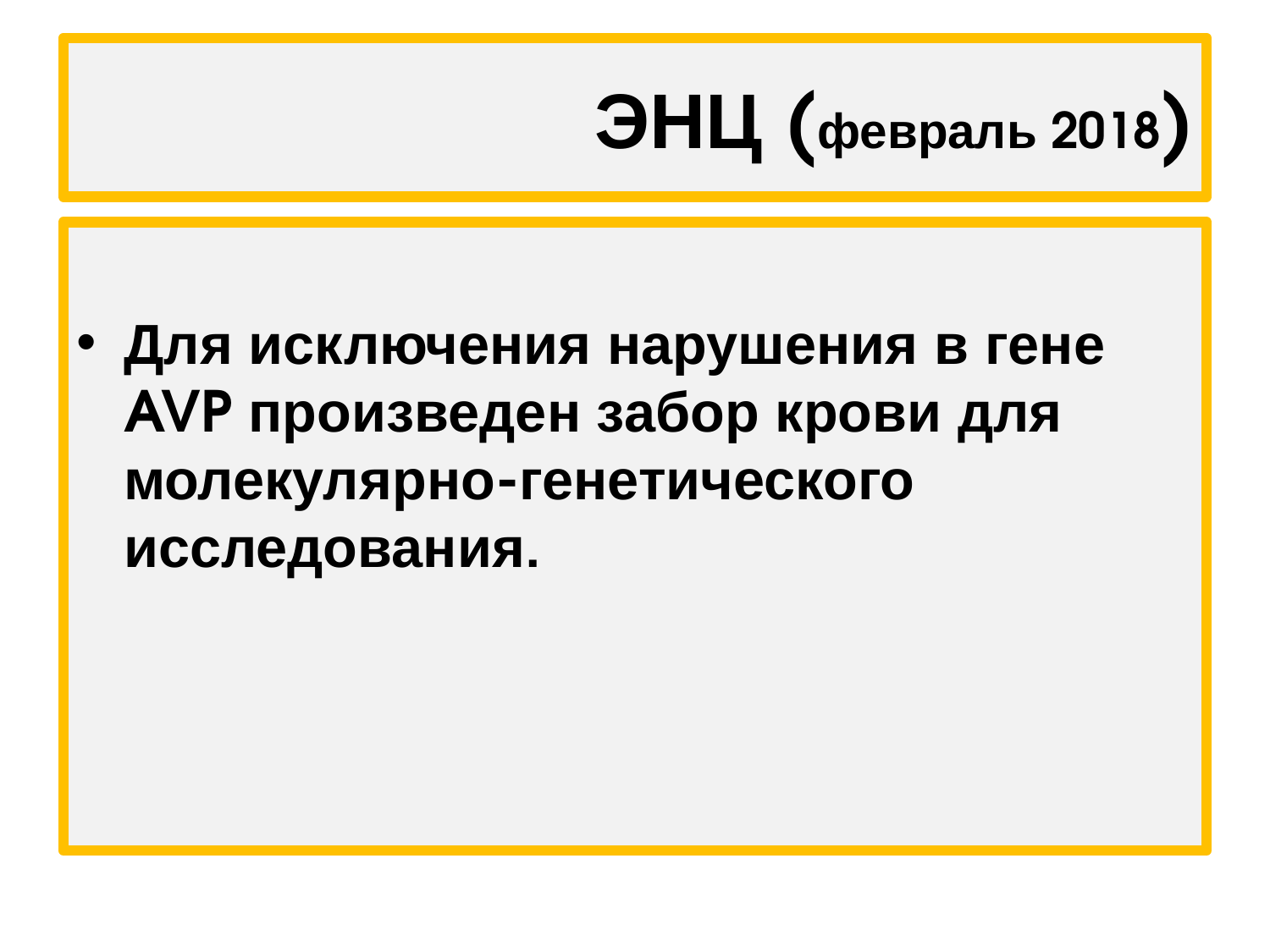

# ЭНЦ (февраль 2018)

Для исключения нарушения в гене AVP произведен забор крови для молекулярно-генетического исследования.